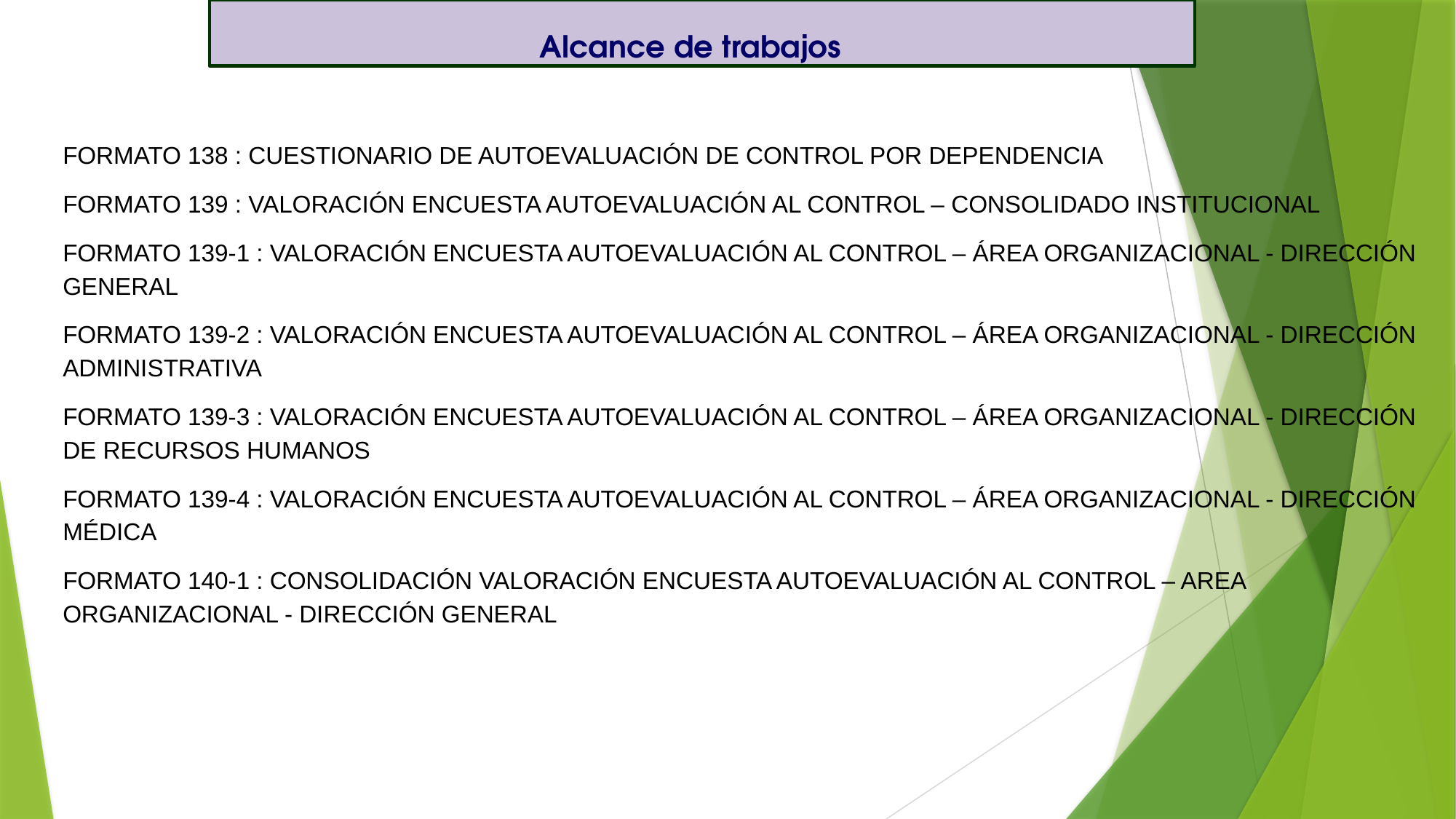

Alcance de trabajos
FORMATO 138 : CUESTIONARIO DE AUTOEVALUACIÓN DE CONTROL POR DEPENDENCIA
FORMATO 139 : VALORACIÓN ENCUESTA AUTOEVALUACIÓN AL CONTROL – CONSOLIDADO INSTITUCIONAL
FORMATO 139-1 : VALORACIÓN ENCUESTA AUTOEVALUACIÓN AL CONTROL – ÁREA ORGANIZACIONAL - DIRECCIÓN GENERAL
FORMATO 139-2 : VALORACIÓN ENCUESTA AUTOEVALUACIÓN AL CONTROL – ÁREA ORGANIZACIONAL - DIRECCIÓN ADMINISTRATIVA
FORMATO 139-3 : VALORACIÓN ENCUESTA AUTOEVALUACIÓN AL CONTROL – ÁREA ORGANIZACIONAL - DIRECCIÓN DE RECURSOS HUMANOS
FORMATO 139-4 : VALORACIÓN ENCUESTA AUTOEVALUACIÓN AL CONTROL – ÁREA ORGANIZACIONAL - DIRECCIÓN MÉDICA
FORMATO 140-1 : CONSOLIDACIÓN VALORACIÓN ENCUESTA AUTOEVALUACIÓN AL CONTROL – AREA ORGANIZACIONAL - DIRECCIÓN GENERAL